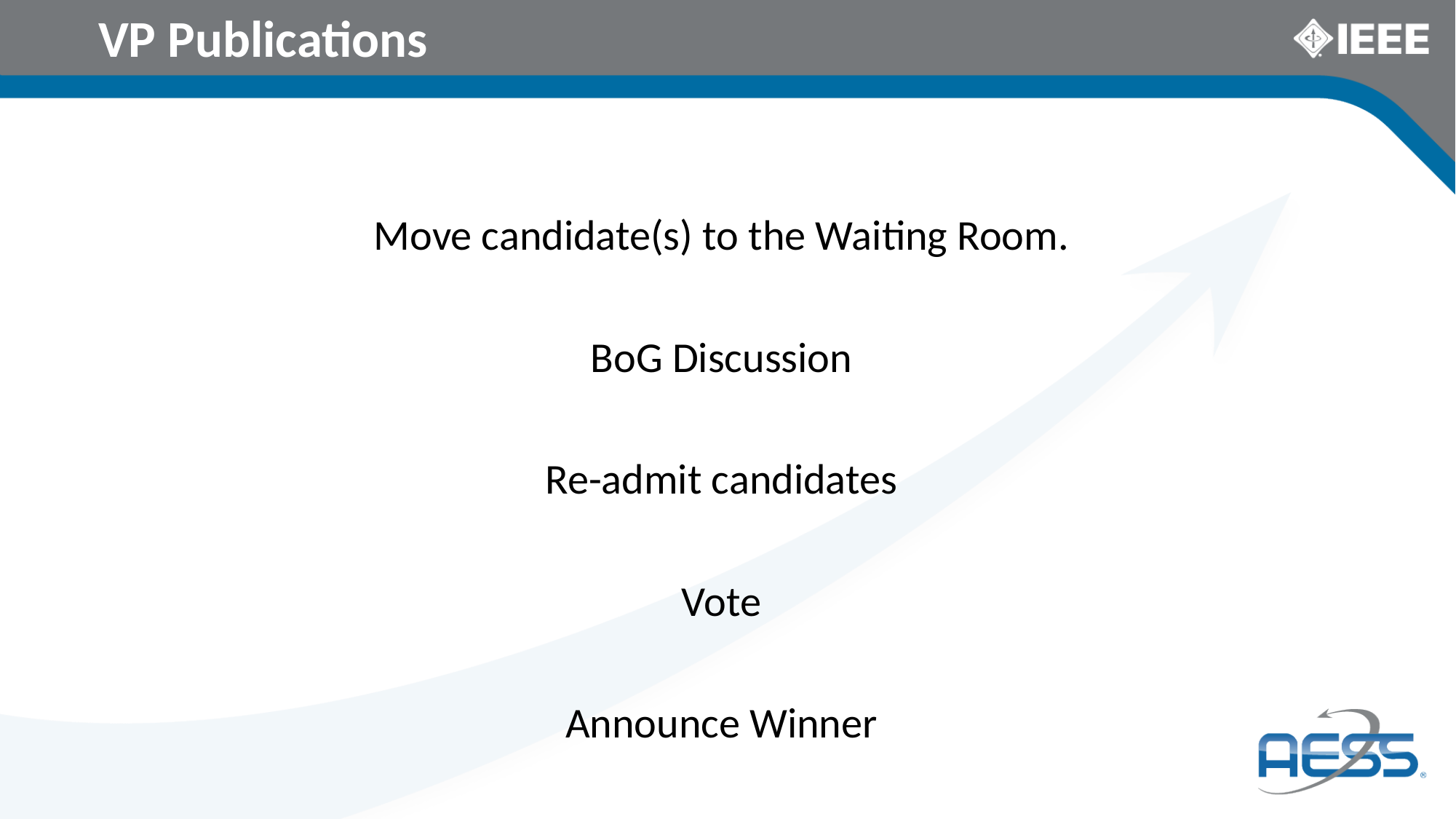

# VP Publications

Move candidate(s) to the Waiting Room.

BoG Discussion

Re-admit candidates

Vote

Announce Winner